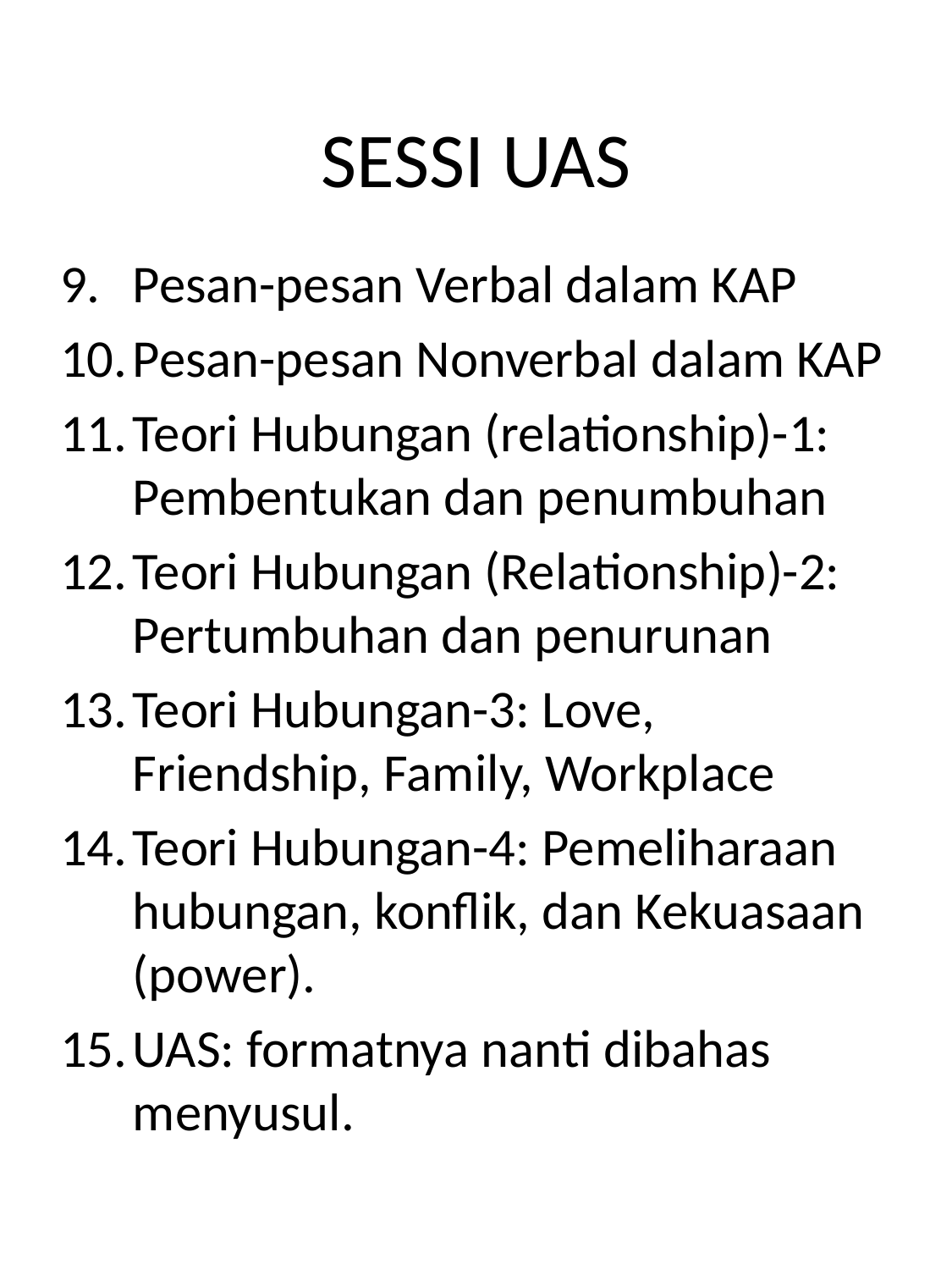

# SESSI UAS
Pesan-pesan Verbal dalam KAP
Pesan-pesan Nonverbal dalam KAP
Teori Hubungan (relationship)-1: Pembentukan dan penumbuhan
Teori Hubungan (Relationship)-2: Pertumbuhan dan penurunan
Teori Hubungan-3: Love, Friendship, Family, Workplace
Teori Hubungan-4: Pemeliharaan hubungan, konflik, dan Kekuasaan (power).
UAS: formatnya nanti dibahas menyusul.